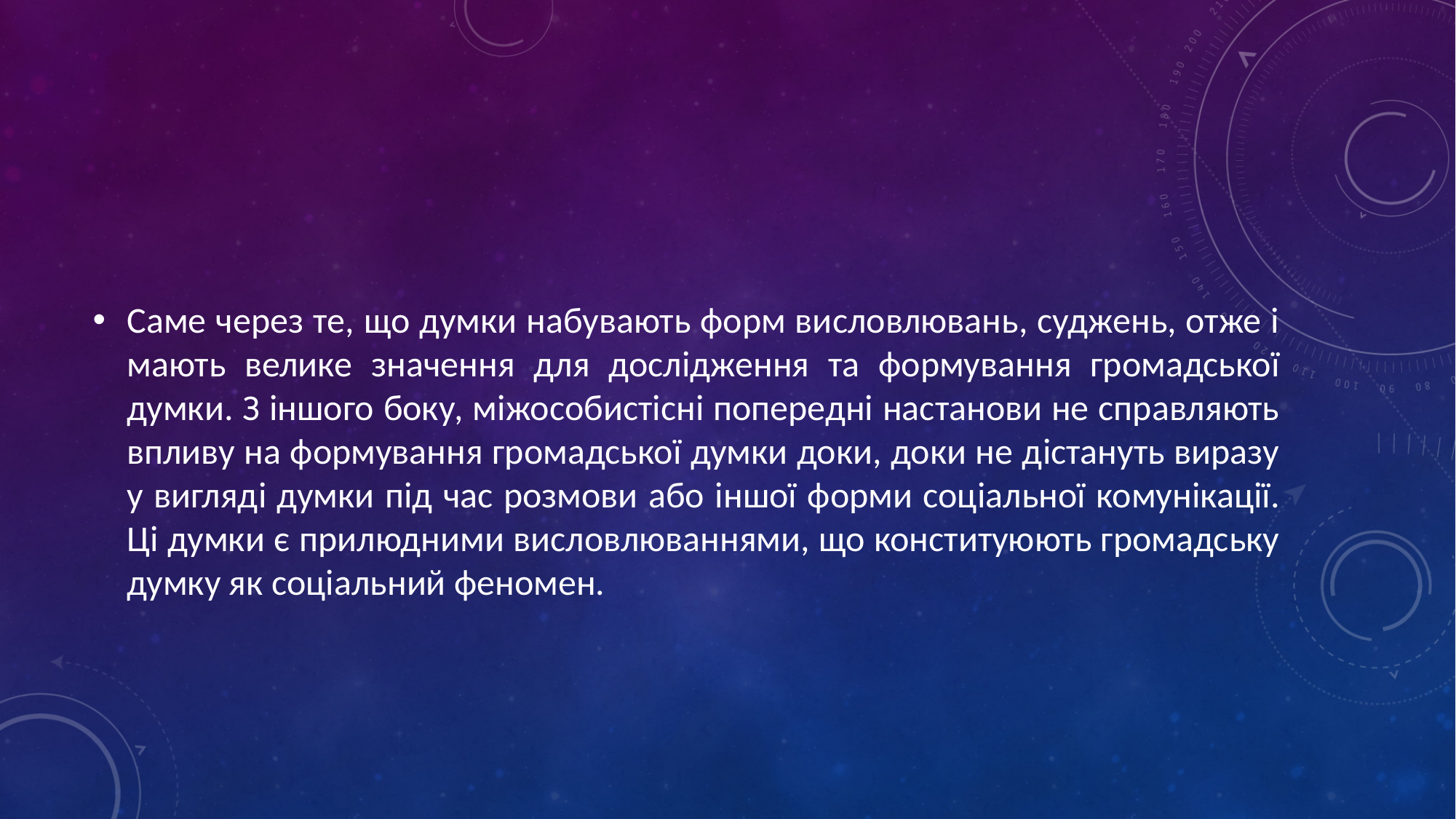

#
Саме через те, що думки набувають форм висловлювань, суджень, отже і мають велике значення для дослідження та формування громадської думки. З іншого боку, міжособистісні попередні настанови не справляють впливу на формування громадської думки доки, доки не дістануть виразу у вигляді думки під час розмови або іншої форми соціальної комунікації. Ці думки є прилюдними висловлюваннями, що конституюють громадську думку як соціальний феномен.